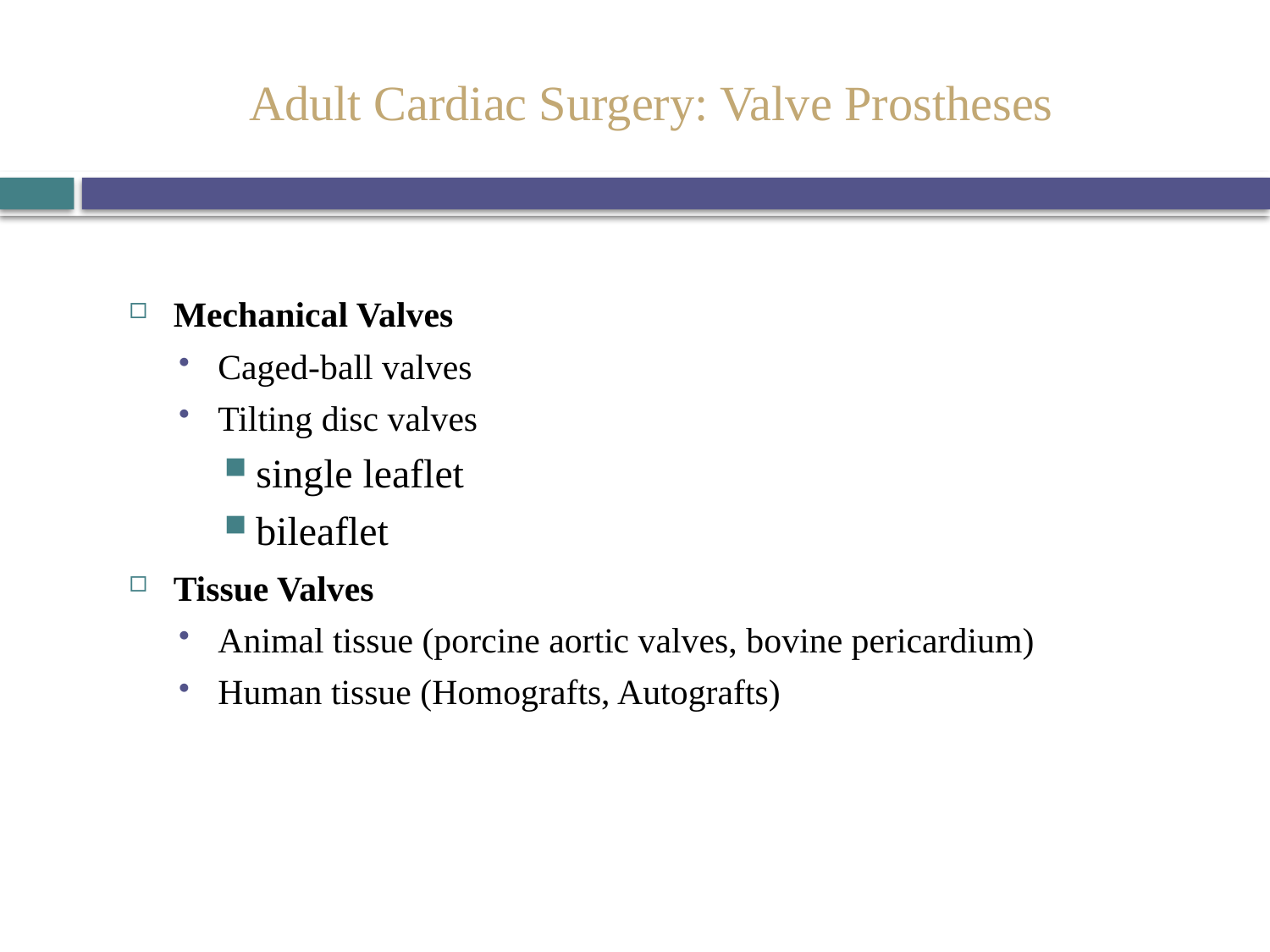

# Adult Cardiac Surgery: Valve Prostheses
Mechanical Valves
Caged-ball valves
Tilting disc valves
single leaflet
bileaflet
Tissue Valves
Animal tissue (porcine aortic valves, bovine pericardium)
Human tissue (Homografts, Autografts)